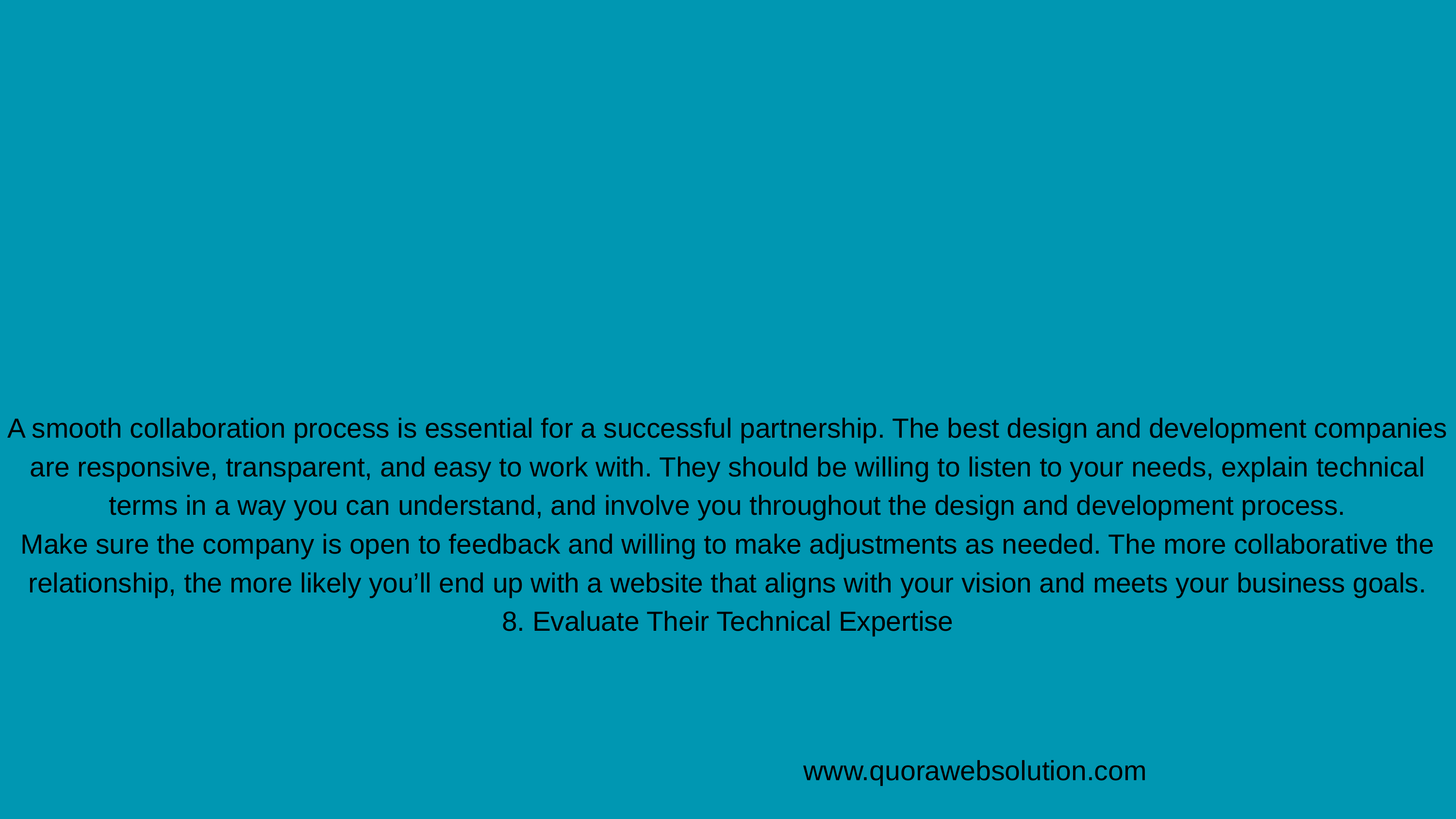

A smooth collaboration process is essential for a successful partnership. The best design and development companies are responsive, transparent, and easy to work with. They should be willing to listen to your needs, explain technical terms in a way you can understand, and involve you throughout the design and development process.
Make sure the company is open to feedback and willing to make adjustments as needed. The more collaborative the relationship, the more likely you’ll end up with a website that aligns with your vision and meets your business goals.
8. Evaluate Their Technical Expertise
www.quorawebsolution.com